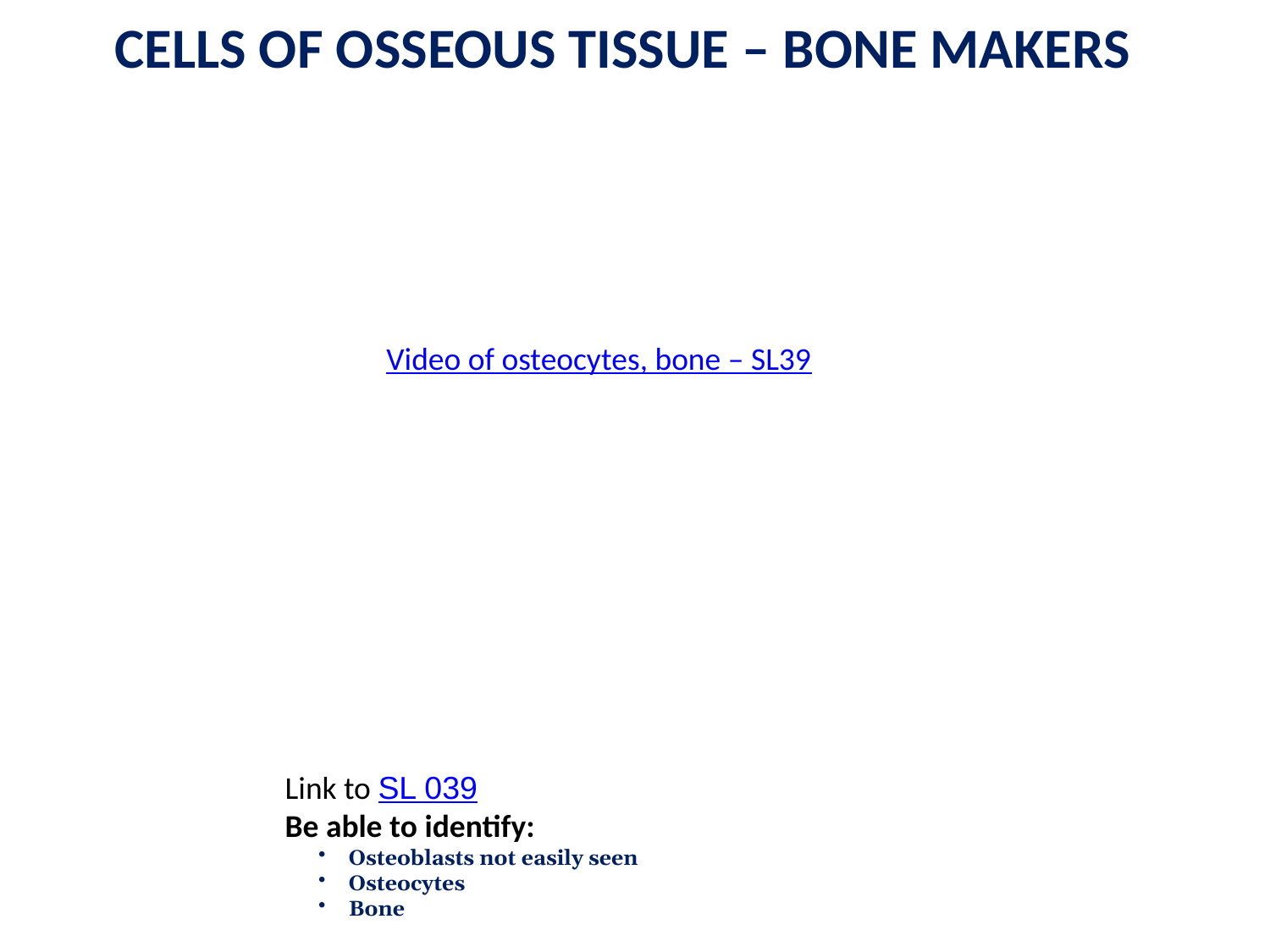

Cells of osseous tissue – bone makers
Video of osteocytes, bone – SL39
Link to SL 039
Be able to identify:
Osteoblasts not easily seen
Osteocytes
Bone